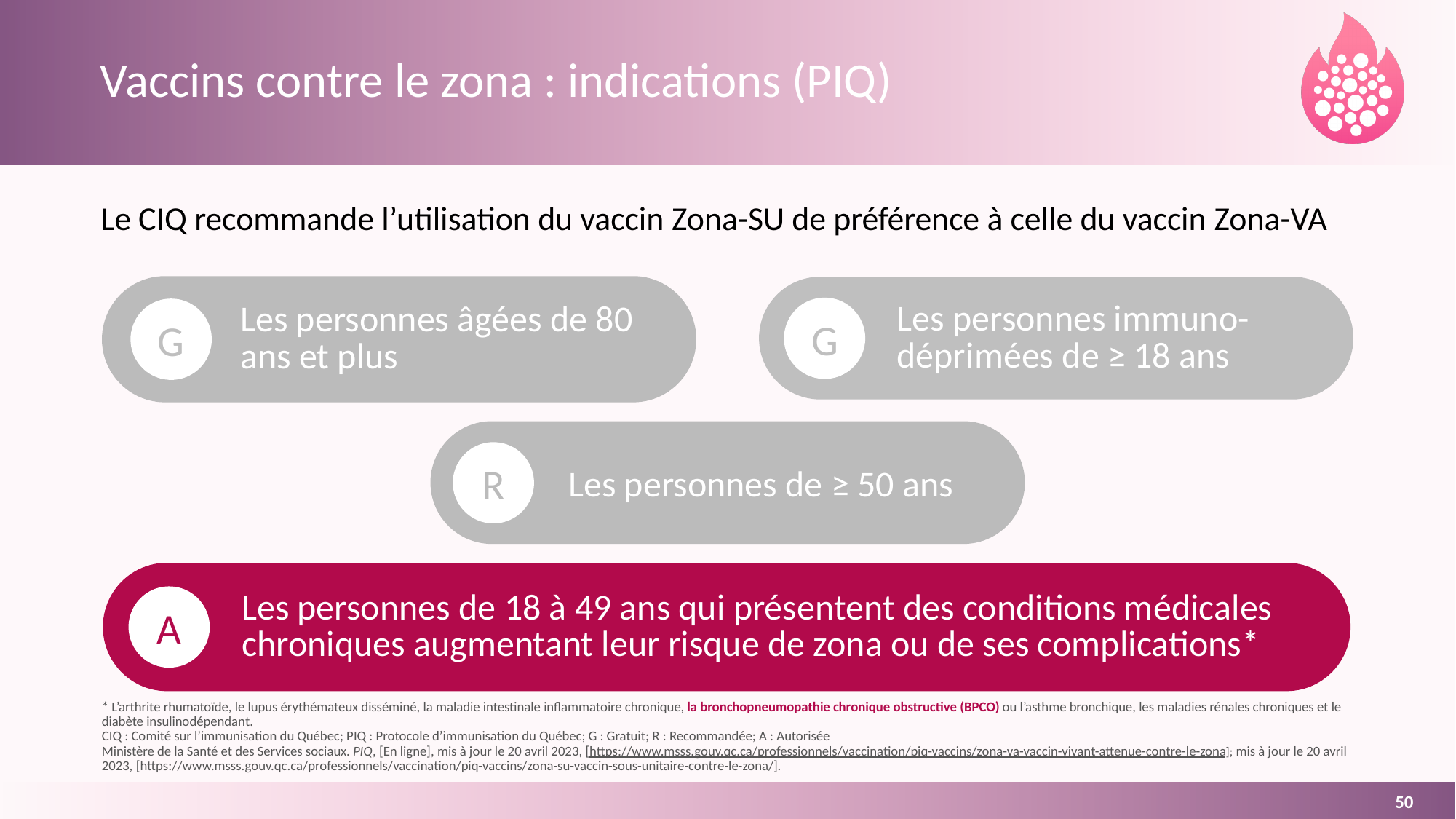

# Vaccins contre le zona : indications (PIQ)
Le CIQ recommande l’utilisation du vaccin Zona-SU de préférence à celle du vaccin Zona-VA
Les personnes âgées de 80 ans et plus
Les personnes immuno-déprimées de ≥ 18 ans
G
G
Les personnes de ≥ 50 ans
R
Les personnes de 18 à 49 ans qui présentent des conditions médicales chroniques augmentant leur risque de zona ou de ses complications*
A
* L’arthrite rhumatoïde, le lupus érythémateux disséminé, la maladie intestinale inflammatoire chronique, la bronchopneumopathie chronique obstructive (BPCO) ou l’asthme bronchique, les maladies rénales chroniques et le diabète insulinodépendant.
CIQ : Comité sur l’immunisation du Québec; PIQ : Protocole d’immunisation du Québec; G : Gratuit; R : Recommandée; A : Autorisée
Ministère de la Santé et des Services sociaux. PIQ, [En ligne], mis à jour le 20 avril 2023, [https://www.msss.gouv.qc.ca/professionnels/vaccination/piq-vaccins/zona-va-vaccin-vivant-attenue-contre-le-zona]; mis à jour le 20 avril 2023, [https://www.msss.gouv.qc.ca/professionnels/vaccination/piq-vaccins/zona-su-vaccin-sous-unitaire-contre-le-zona/].
50